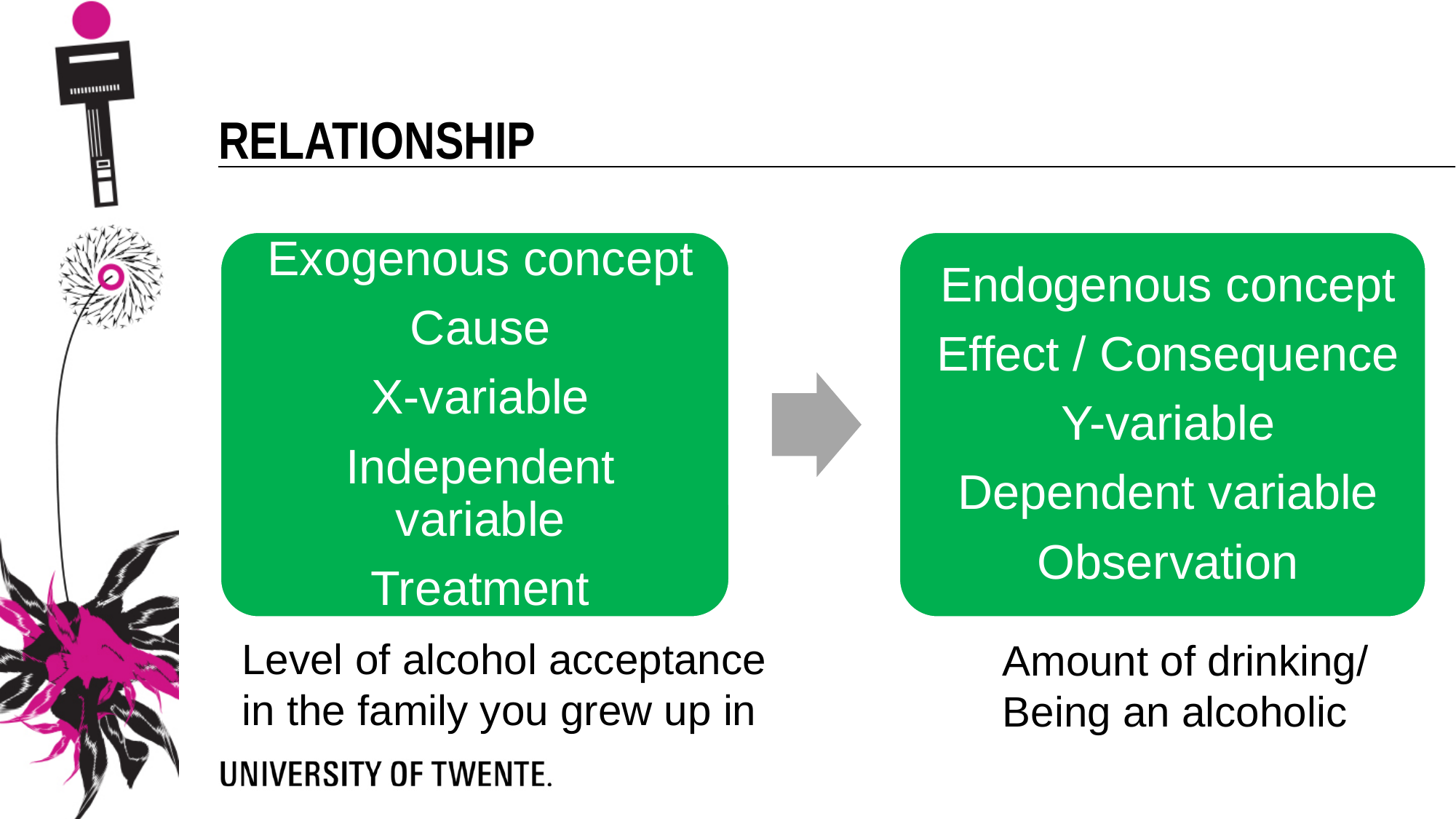

relationship
Exogenous concept
Cause
X-variable
Independent variable
Treatment

Endogenous concept
Effect / Consequence
Y-variable
Dependent variable
Observation
Level of alcohol acceptance
in the family you grew up in
Amount of drinking/
Being an alcoholic